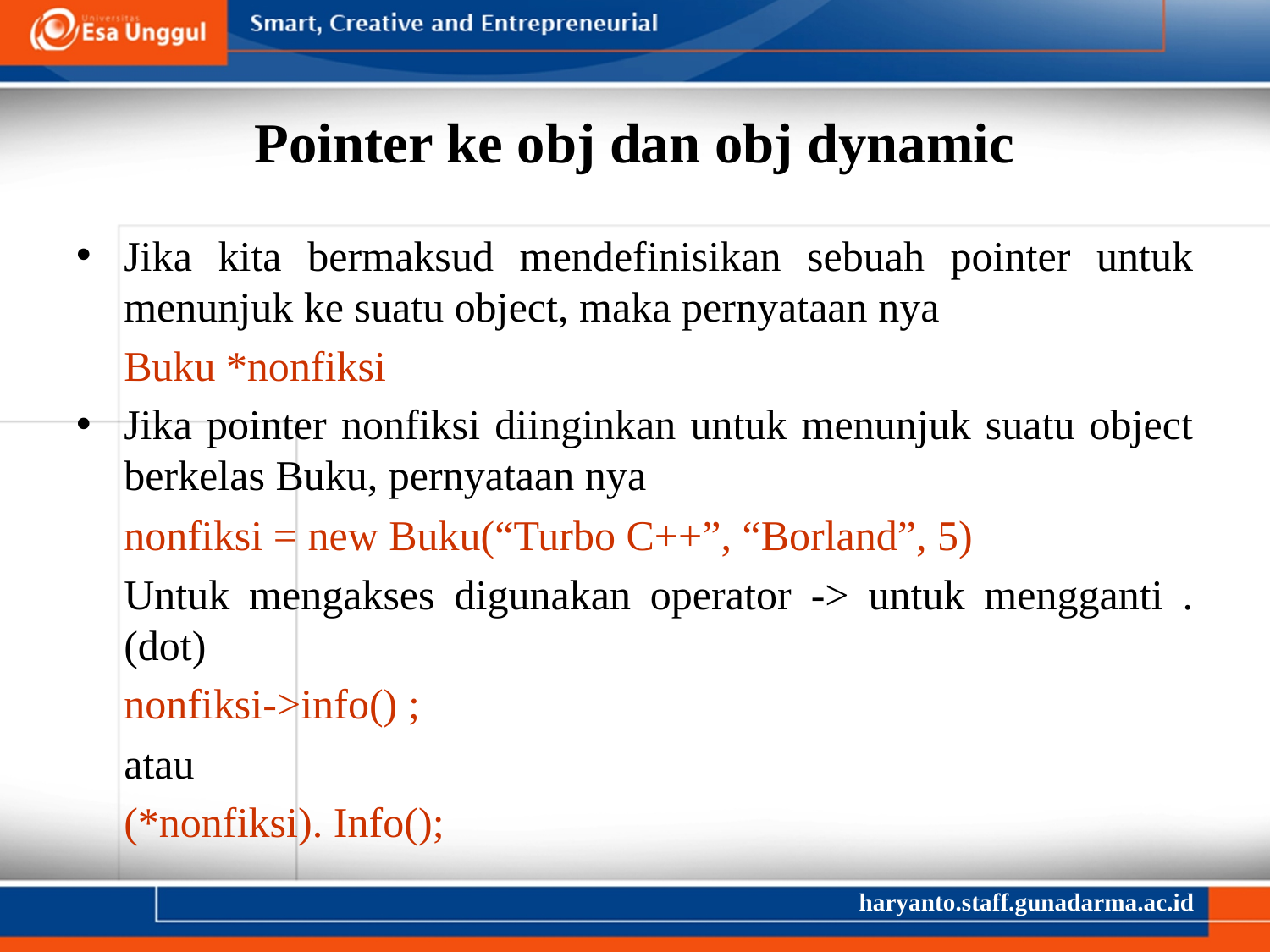

# Pointer ke obj dan obj dynamic
Jika kita bermaksud mendefinisikan sebuah pointer untuk menunjuk ke suatu object, maka pernyataan nya
	Buku *nonfiksi
Jika pointer nonfiksi diinginkan untuk menunjuk suatu object berkelas Buku, pernyataan nya
   	nonfiksi = new Buku(“Turbo C++”, “Borland”, 5)
	Untuk mengakses digunakan operator -> untuk mengganti . (dot)
	nonfiksi->info() ;
	atau
	(*nonfiksi). Info();

haryanto.staff.gunadarma.ac.id